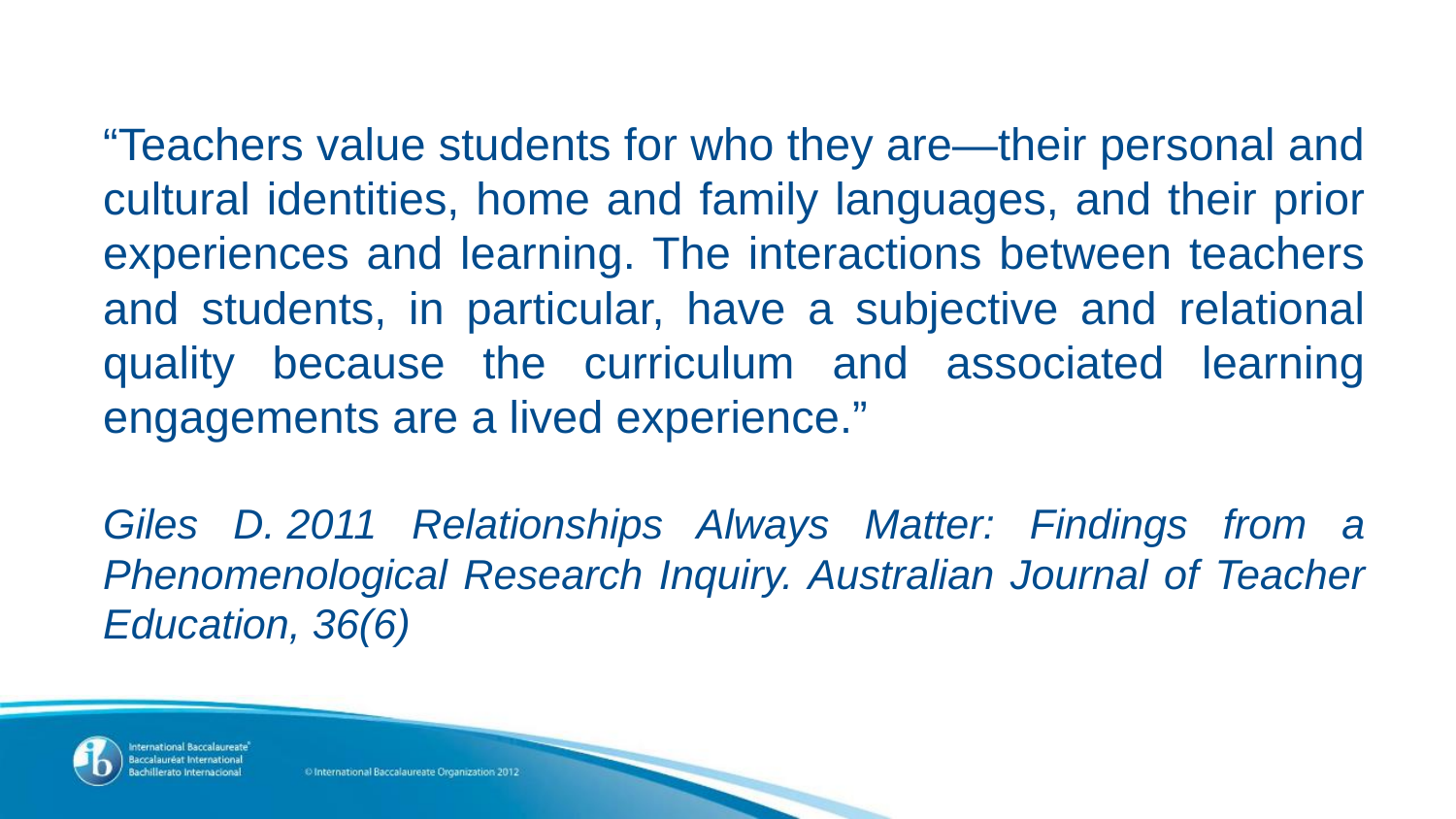

“Teachers value students for who they are—their personal and cultural identities, home and family languages, and their prior experiences and learning. The interactions between teachers and students, in particular, have a subjective and relational quality because the curriculum and associated learning engagements are a lived experience.”

Giles D. 2011 Relationships Always Matter: Findings from a Phenomenological Research Inquiry. Australian Journal of Teacher Education, 36(6)